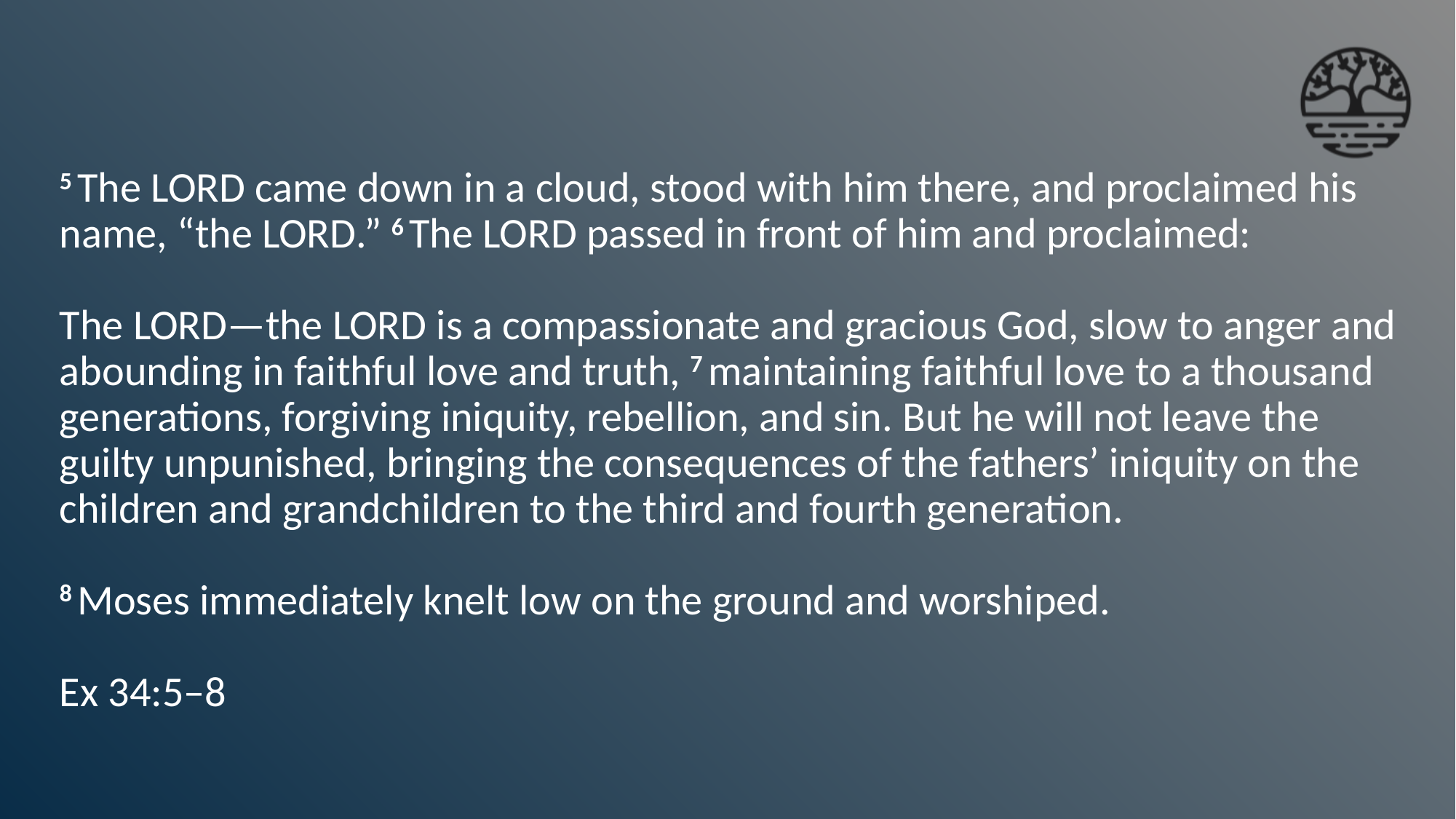

# 5 The Lord came down in a cloud, stood with him there, and proclaimed his name, “the Lord.” 6 The Lord passed in front of him and proclaimed: The Lord—the Lord is a compassionate and gracious God, slow to anger and abounding in faithful love and truth, 7 maintaining faithful love to a thousand generations, forgiving iniquity, rebellion, and sin. But he will not leave the guilty unpunished, bringing the consequences of the fathers’ iniquity on the children and grandchildren to the third and fourth generation. 8 Moses immediately knelt low on the ground and worshiped. Ex 34:5–8